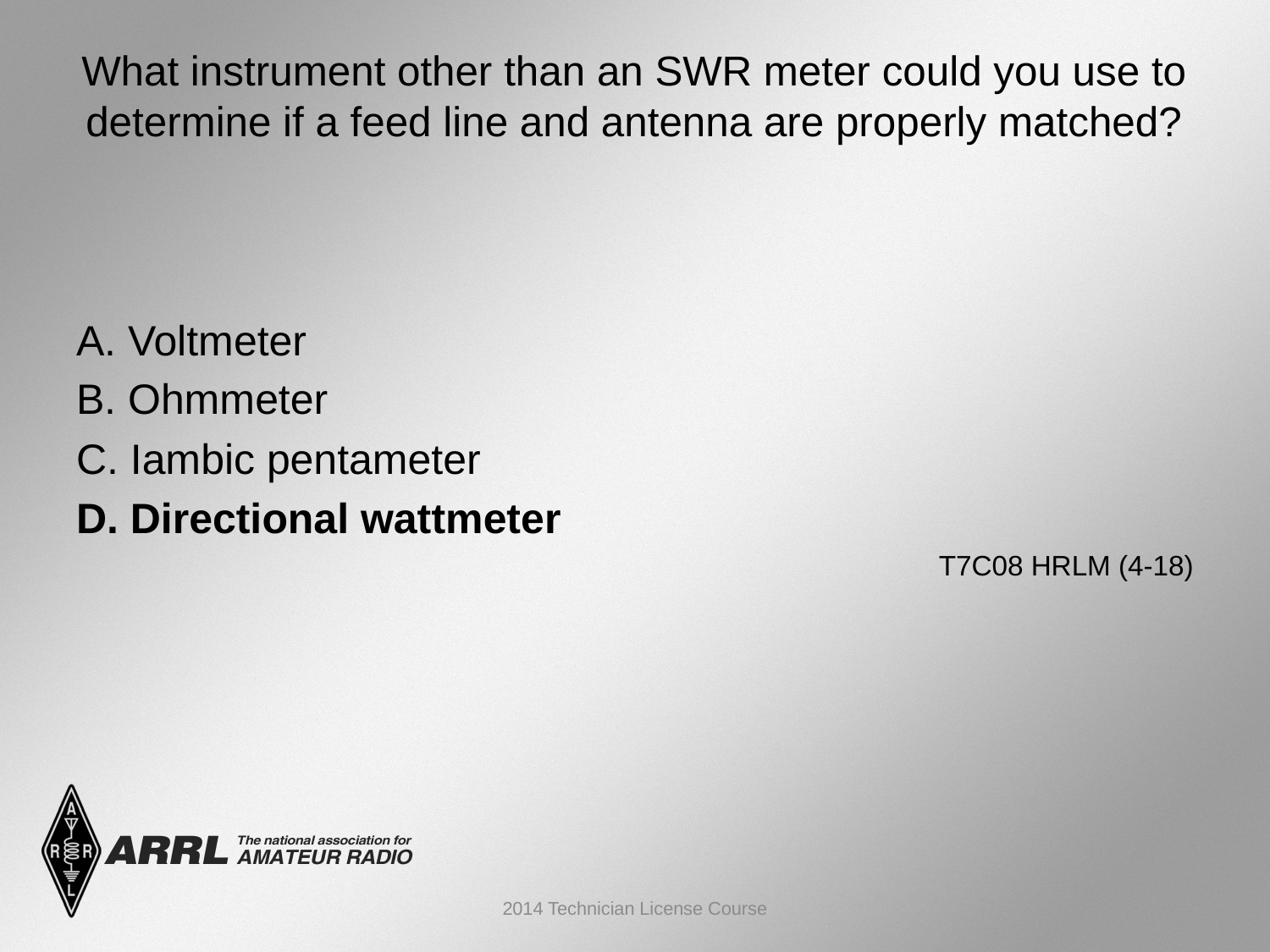

# What instrument other than an SWR meter could you use to determine if a feed line and antenna are properly matched?
A. Voltmeter
B. Ohmmeter
C. Iambic pentameter
D. Directional wattmeter
 T7C08 HRLM (4-18)
2014 Technician License Course